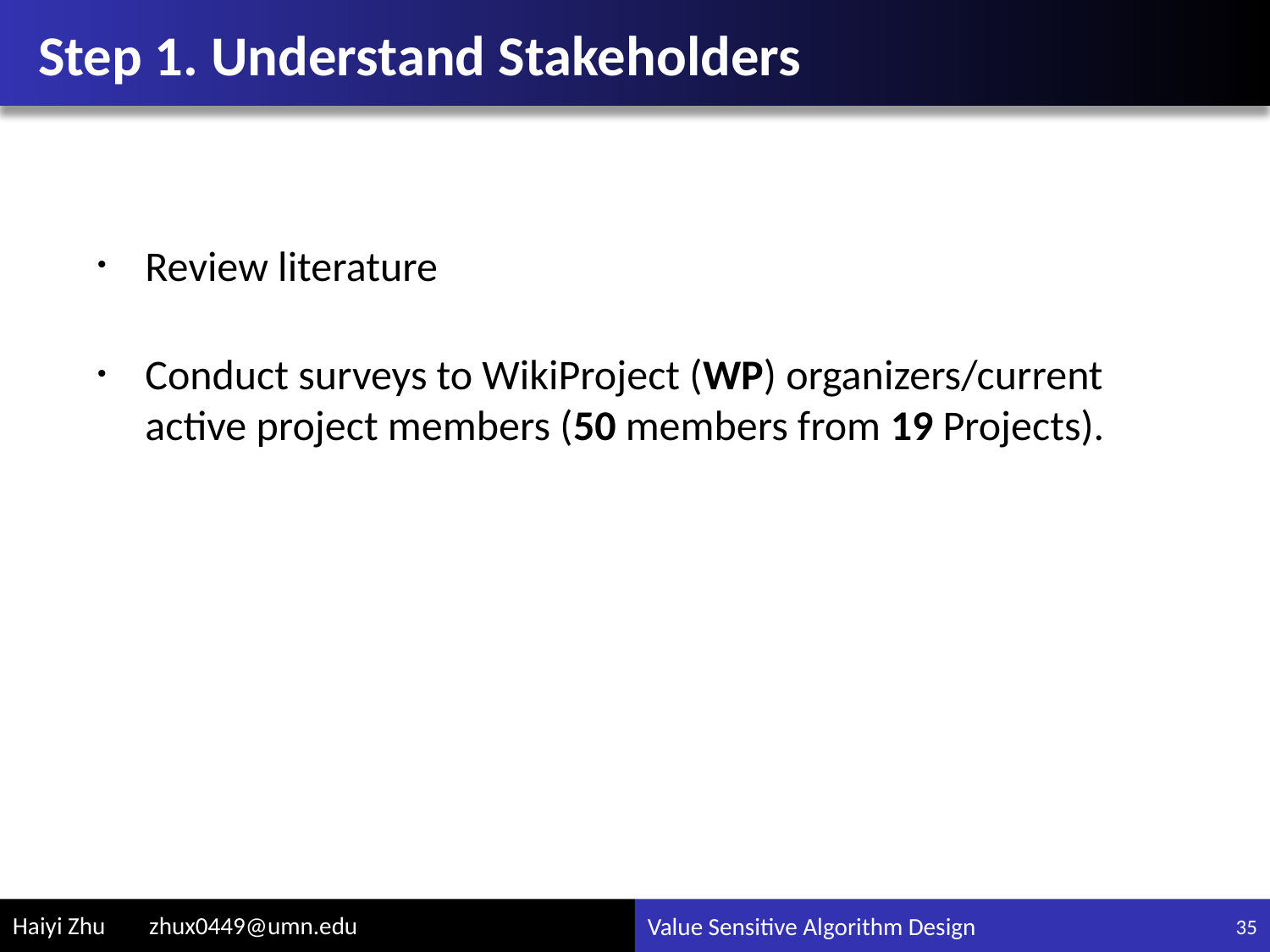

# Step 1. Understand Stakeholders
Review literature

Conduct surveys to WikiProject (WP) organizers/current active project members (50 members from 19 Projects).
35